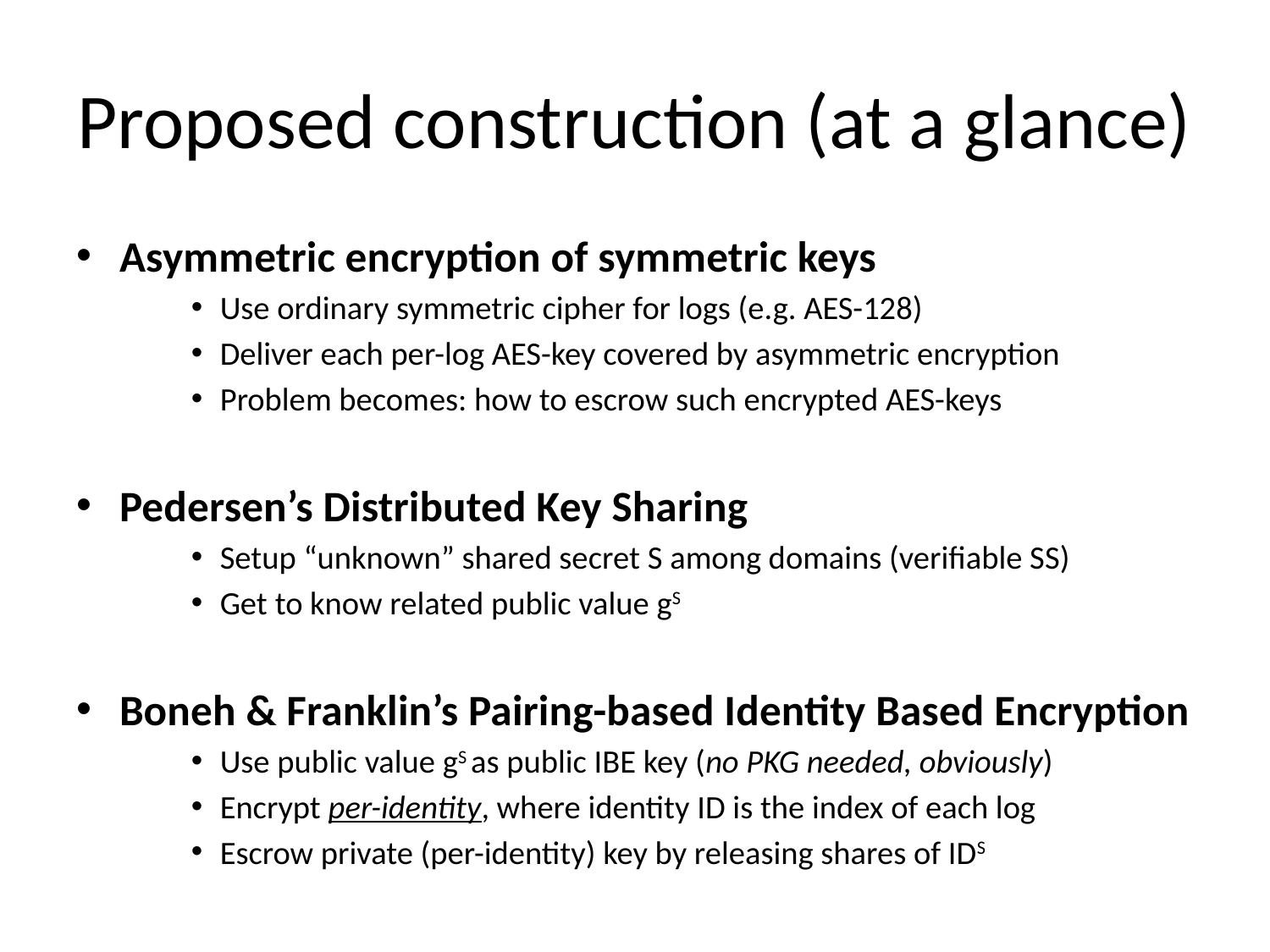

# Proposed construction (at a glance)
Asymmetric encryption of symmetric keys
Use ordinary symmetric cipher for logs (e.g. AES-128)
Deliver each per-log AES-key covered by asymmetric encryption
Problem becomes: how to escrow such encrypted AES-keys

Pedersen’s Distributed Key Sharing
Setup “unknown” shared secret S among domains (verifiable SS)
Get to know related public value gS

Boneh & Franklin’s Pairing-based Identity Based Encryption
Use public value gS as public IBE key (no PKG needed, obviously)
Encrypt per-identity, where identity ID is the index of each log
Escrow private (per-identity) key by releasing shares of IDS